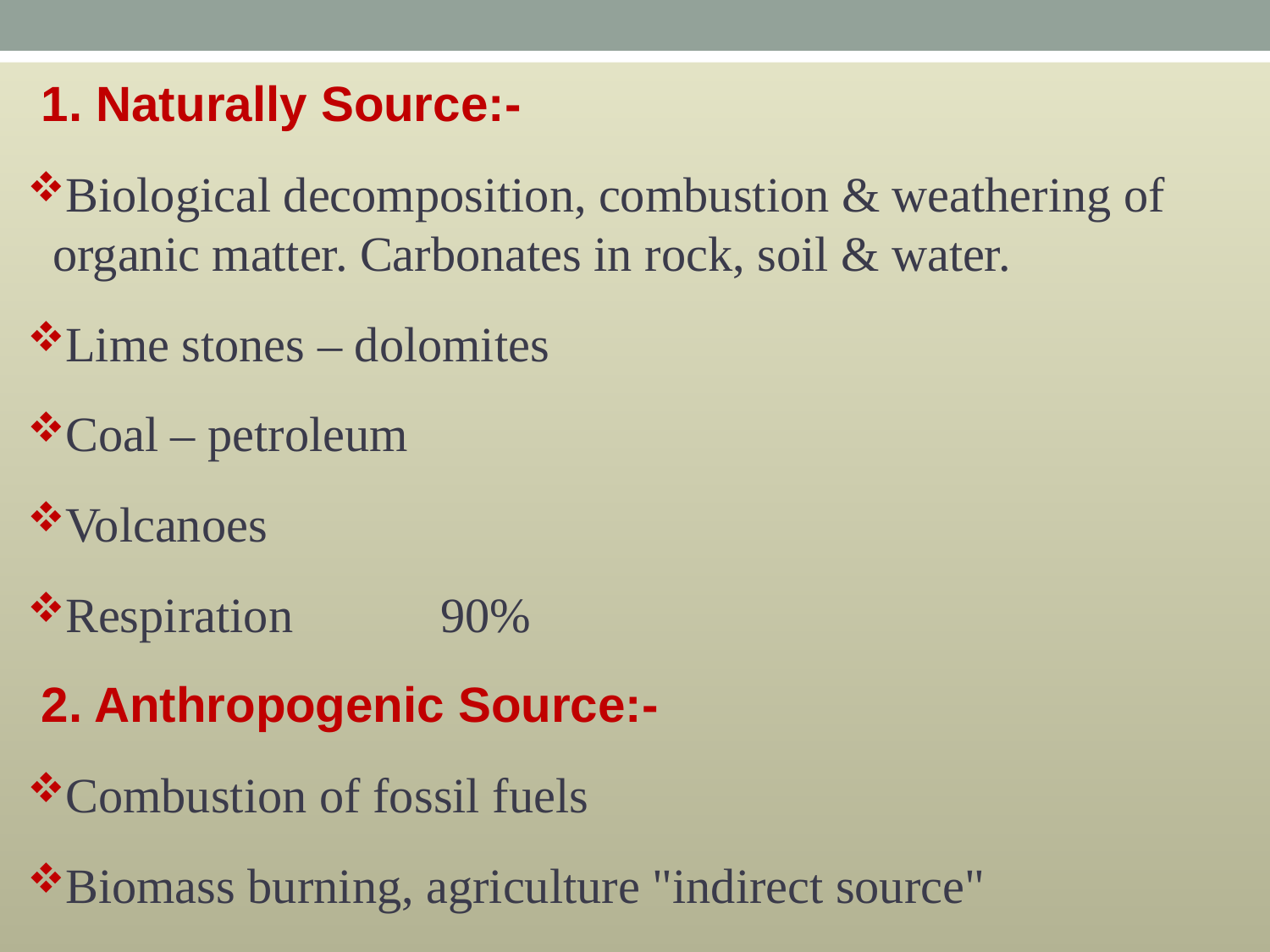

1. Naturally Source:-
Biological decomposition, combustion & weathering of organic matter. Carbonates in rock, soil & water.
Lime stones – dolomites
Coal – petroleum
Volcanoes
Respiration            90%
 2. Anthropogenic Source:-
Combustion of fossil fuels
Biomass burning, agriculture "indirect source"